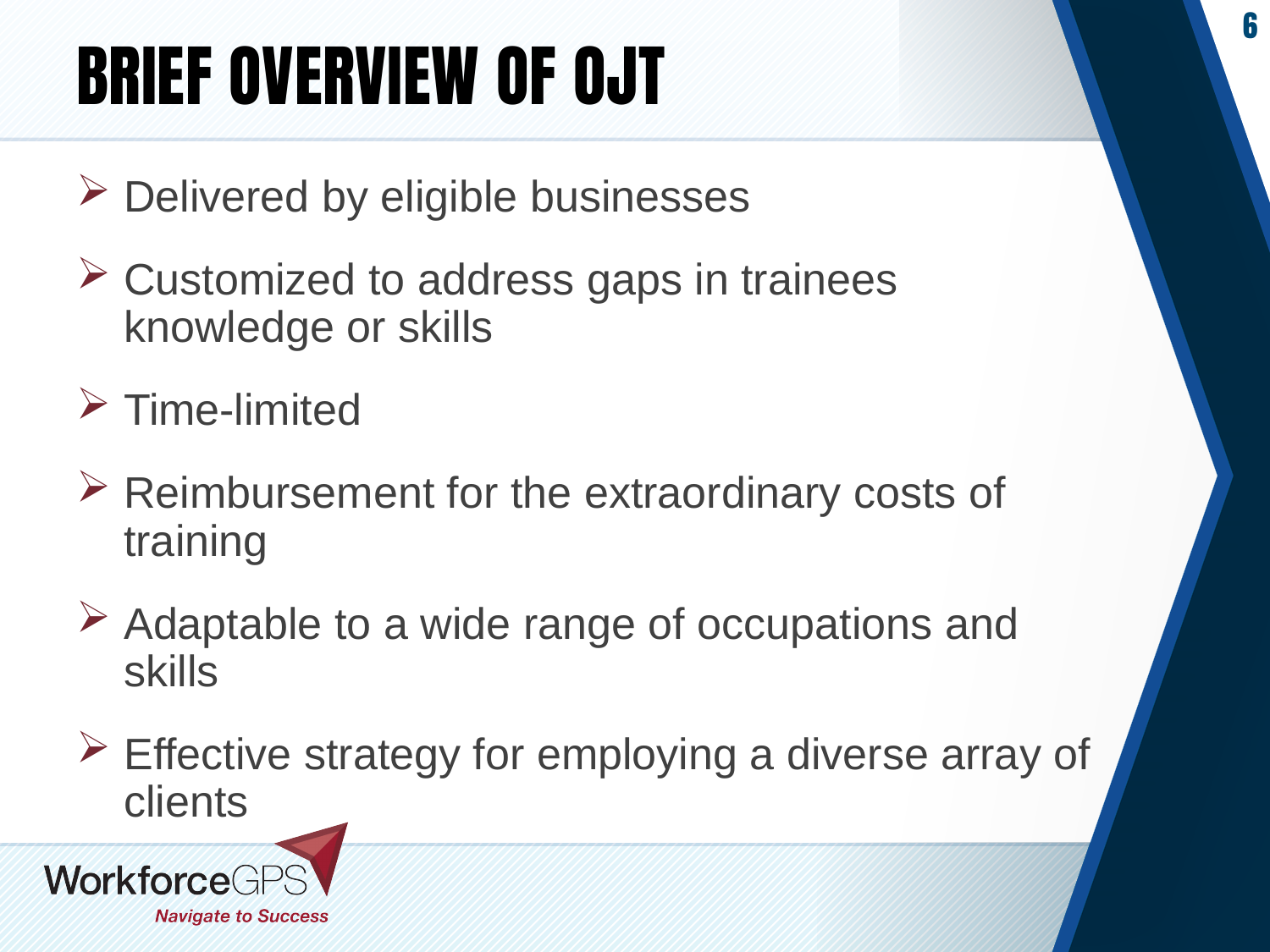

# Brief overview of OJT
Delivered by eligible businesses
Customized to address gaps in trainees knowledge or skills
Time-limited
Reimbursement for the extraordinary costs of training
Adaptable to a wide range of occupations and skills
Effective strategy for employing a diverse array of clients